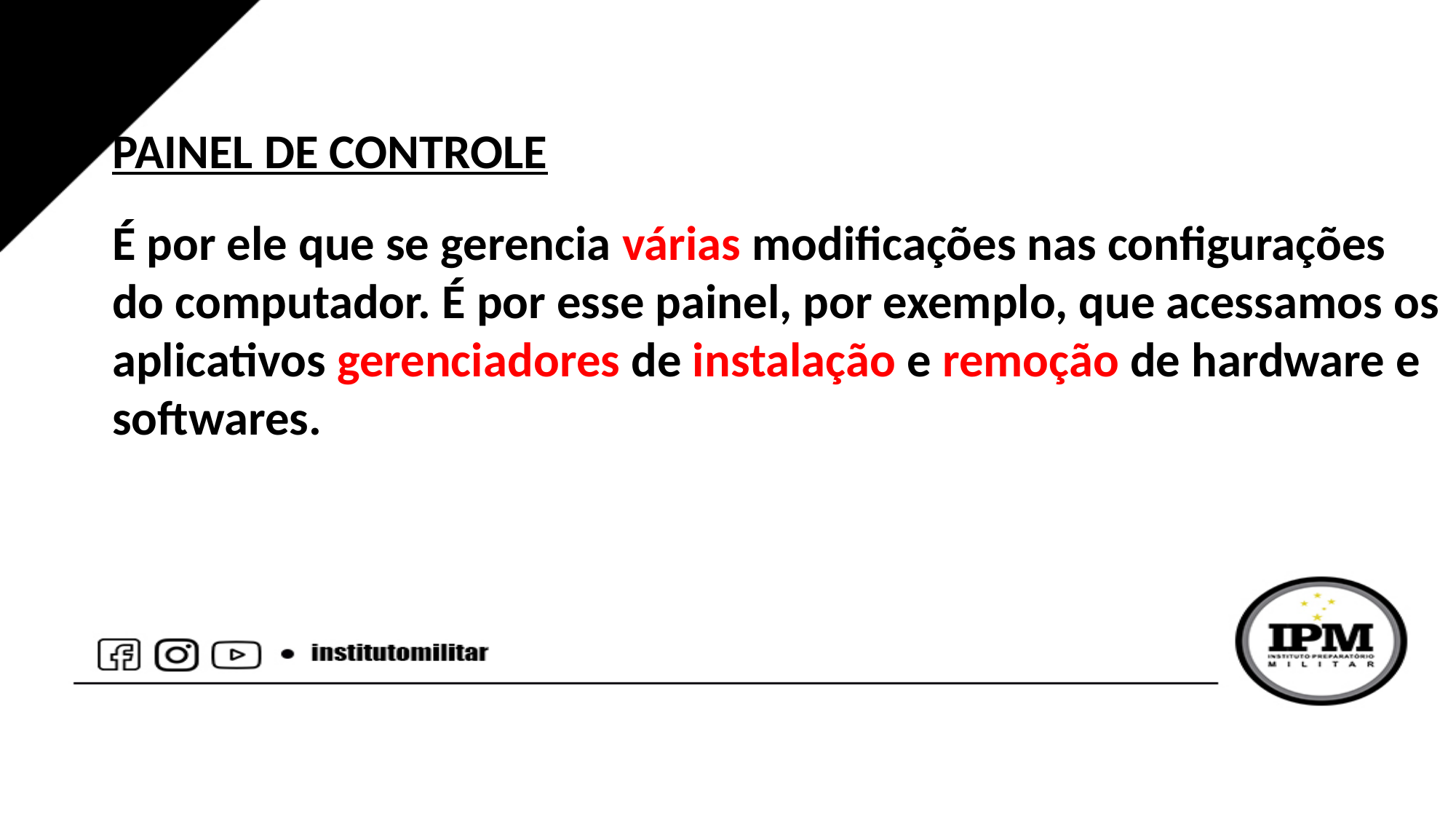

PAINEL DE CONTROLE
É por ele que se gerencia várias modificações nas configurações do computador. É por esse painel, por exemplo, que acessamos os aplicativos gerenciadores de instalação e remoção de hardware e softwares.